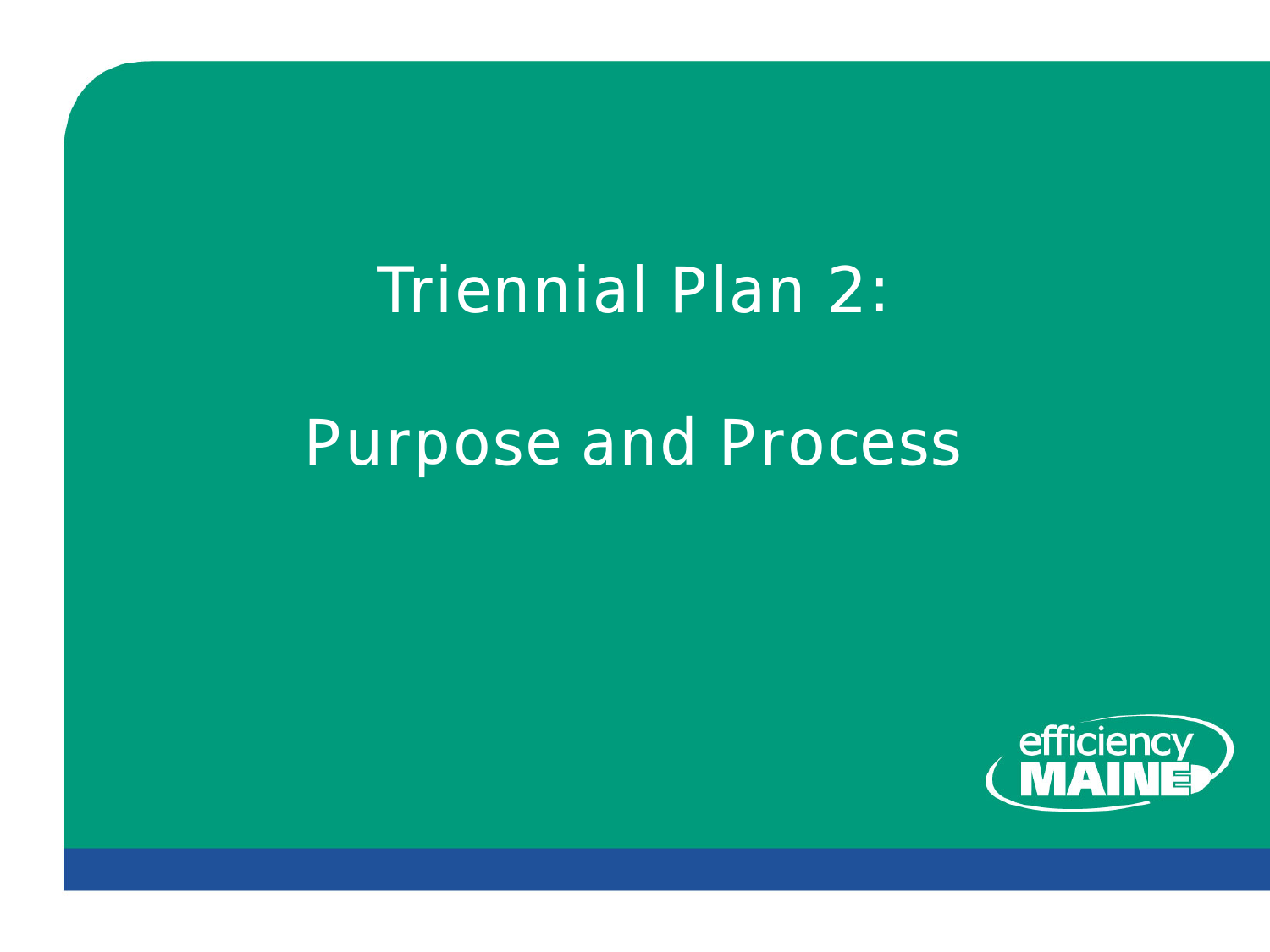

# Triennial Plan 2: Purpose and Process